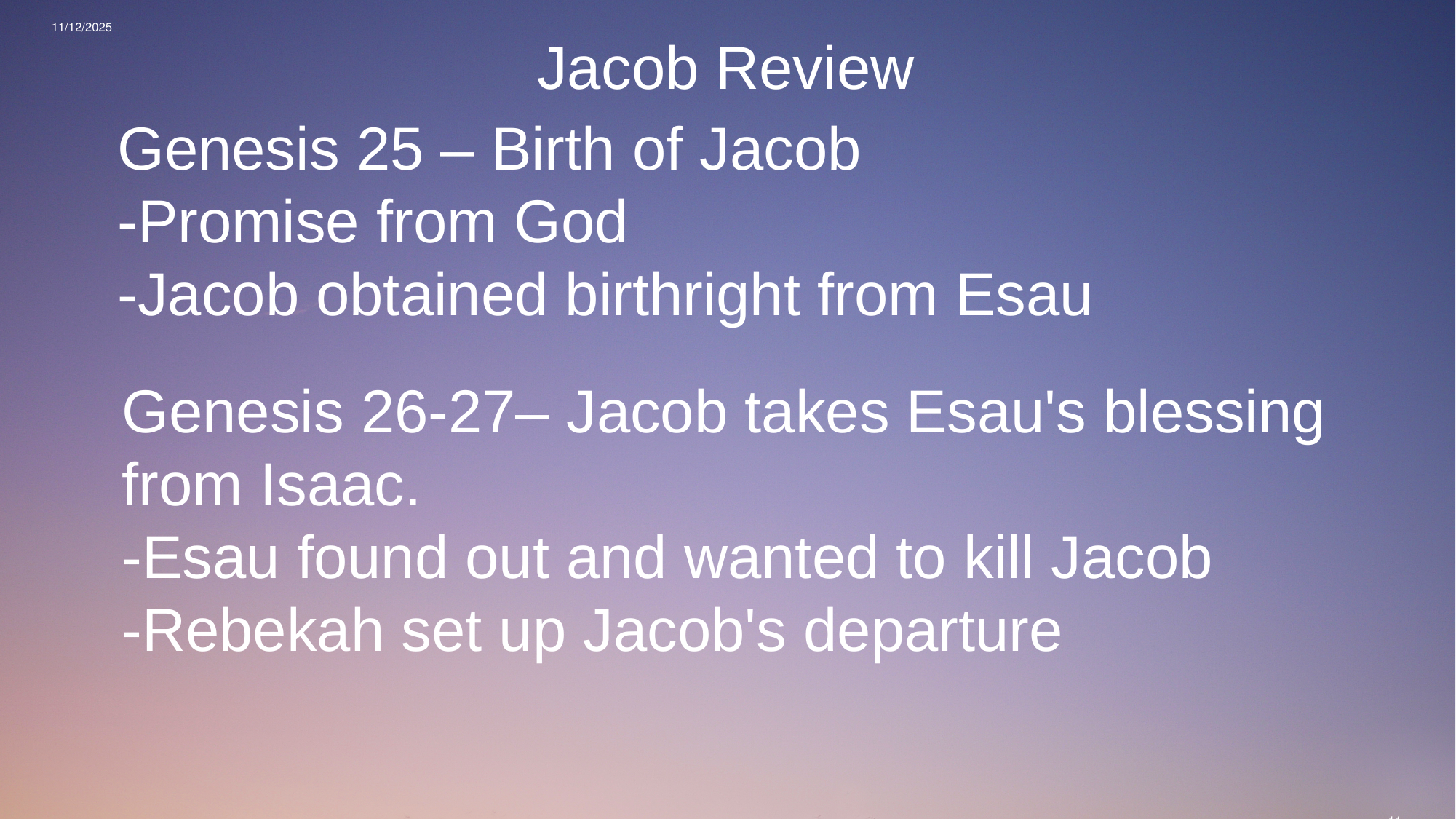

11/12/2025
Jacob Review

Genesis 25 – Birth of Jacob
-Promise from God
-Jacob obtained birthright from Esau

Genesis 26-27– Jacob takes Esau's blessing from Isaac.
-Esau found out and wanted to kill Jacob
-Rebekah set up Jacob's departure

11